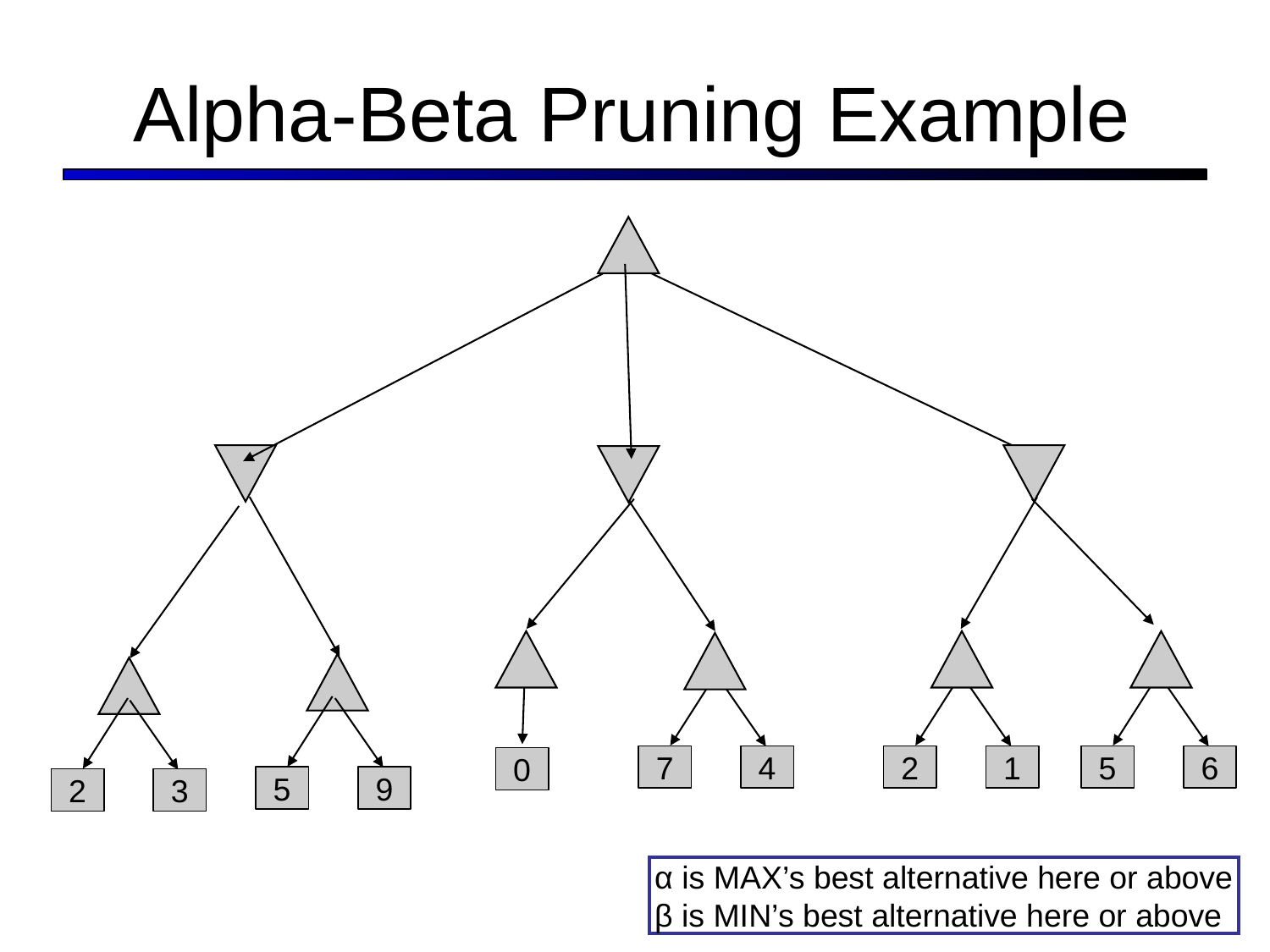

# Alpha-Beta Pruning Example

7

4

2

1

5

6

0

5

9

2

3

α is MAX’s best alternative here or above
β is MIN’s best alternative here or above